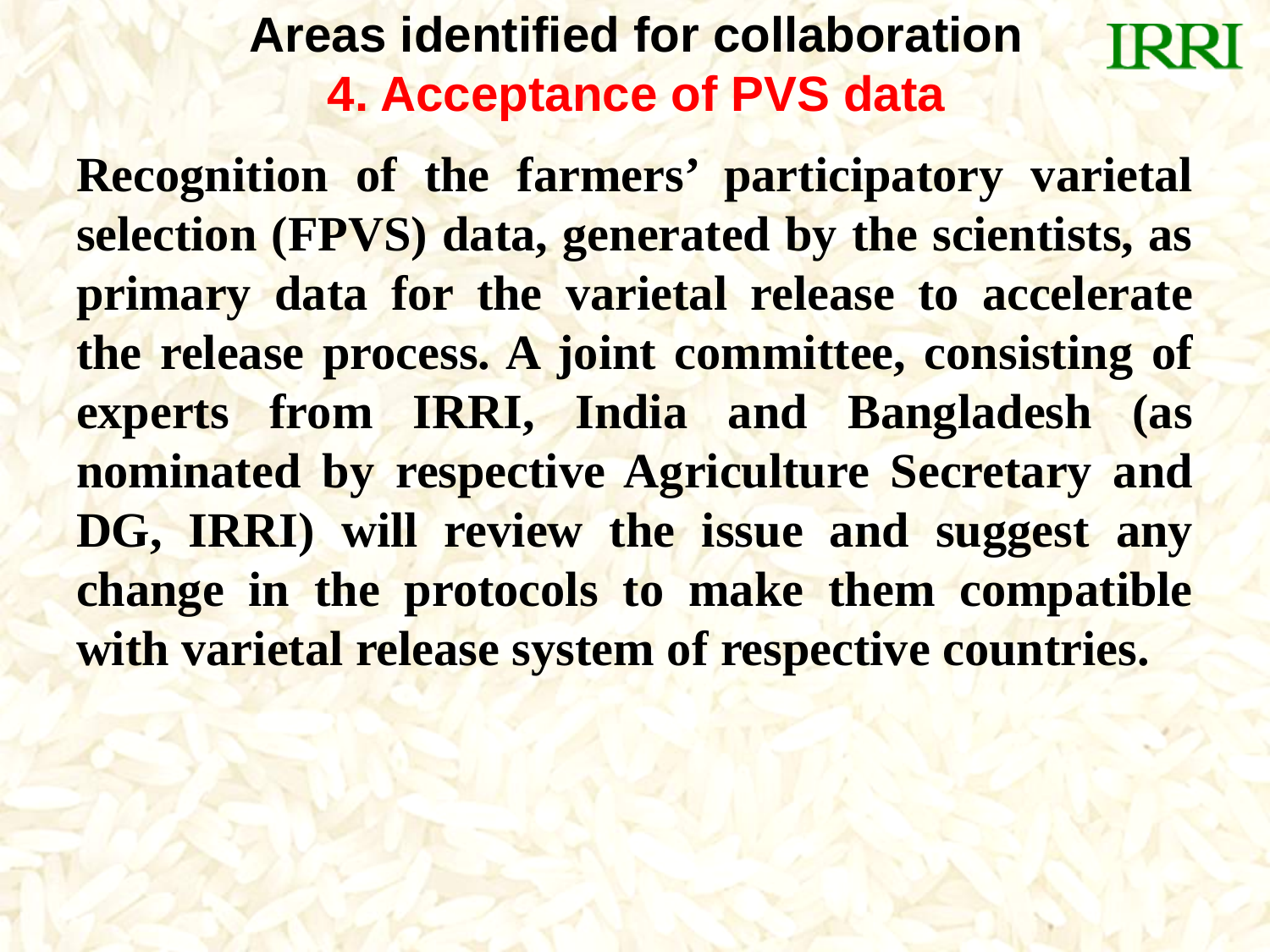

# Areas identified for collaboration 4. Acceptance of PVS data
Recognition of the farmers’ participatory varietal selection (FPVS) data, generated by the scientists, as primary data for the varietal release to accelerate the release process. A joint committee, consisting of experts from IRRI, India and Bangladesh (as nominated by respective Agriculture Secretary and DG, IRRI) will review the issue and suggest any change in the protocols to make them compatible with varietal release system of respective countries.